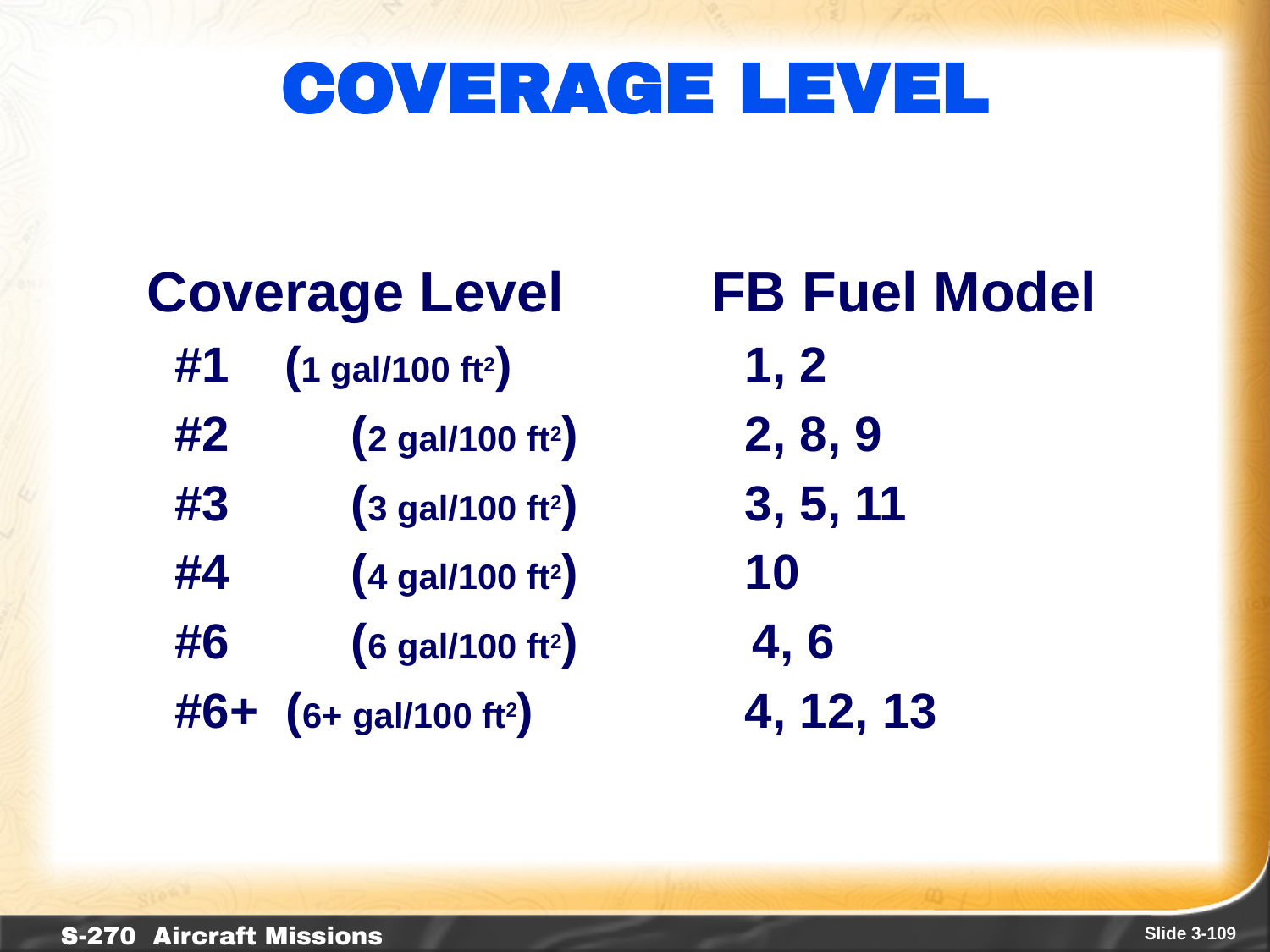

# Coverage Level
Coverage Level
  #1    (1 gal/100 ft2)
  #2	 (2 gal/100 ft2)
  #3	 (3 gal/100 ft2)
  #4	 (4 gal/100 ft2)
  #6	 (6 gal/100 ft2)
  #6+  (6+ gal/100 ft2)
 FB Fuel Model
	1, 2
	2, 8, 9
	3, 5, 11
	10
    4, 6
	4, 12, 13
S-270  Aircraft Missions